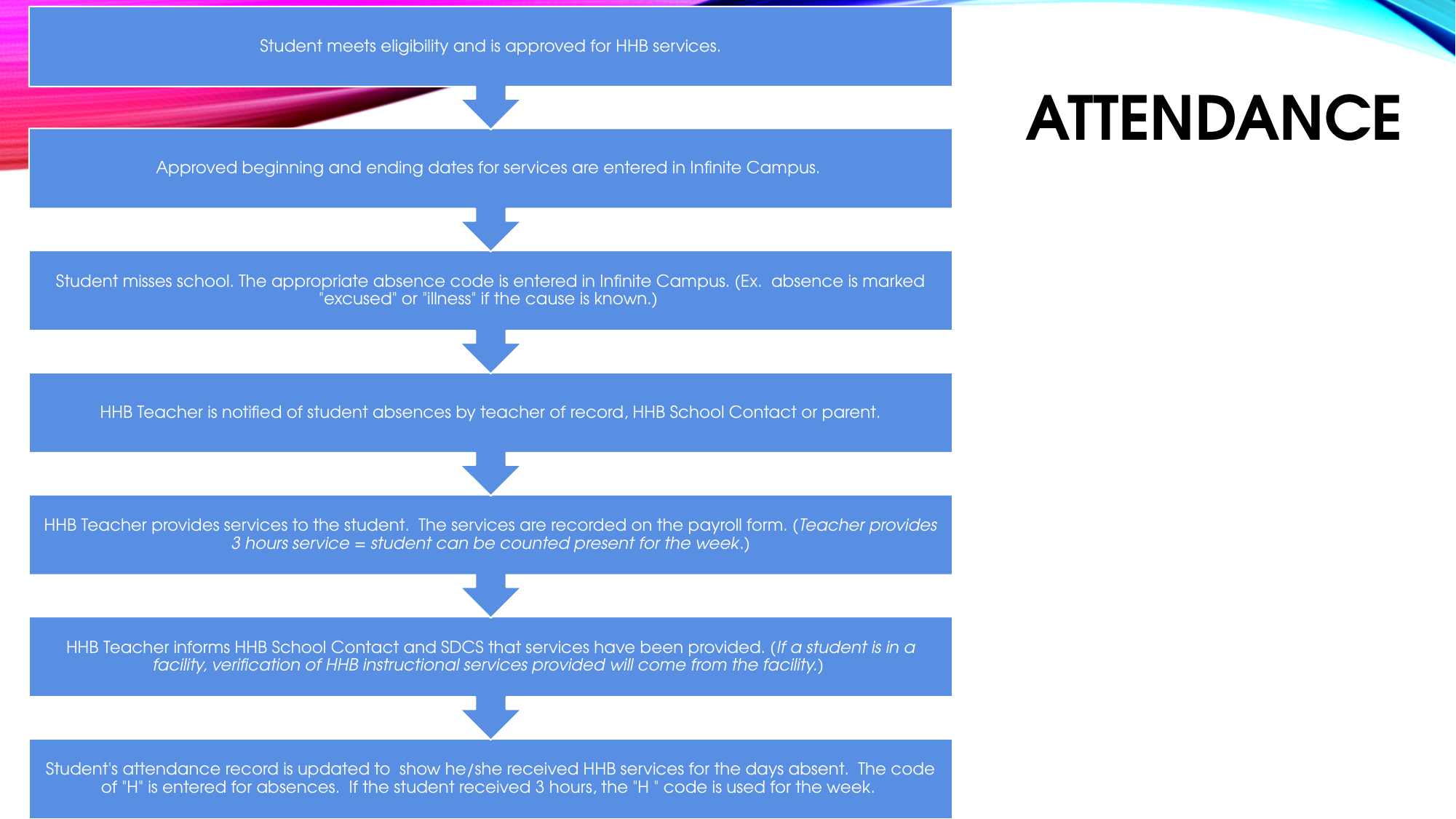

Student's attendance record is updated to  show he/she received HHB services for the days absent.  The code of "H" is entered for absences.  If the student received 3 hours, the "H " code is used for the week.
HHB Teacher informs HHB School Contact and SDCS that services have been provided. (If a student is in a facility, verification of HHB instructional services provided will come from the facility.)
HHB Teacher provides services to the student.  The services are recorded on the payroll form. (Teacher provides 3 hours service = student can be counted present for the week.)
HHB Teacher is notified of student absences by teacher of record, HHB School Contact or parent.
Student misses school. The appropriate absence code is entered in Infinite Campus. (Ex.  absence is marked "excused" or "illness" if the cause is known.)
Approved beginning and ending dates for services are entered in Infinite Campus.
Student meets eligibility and is approved for HHB services.
# ATTENDANCE